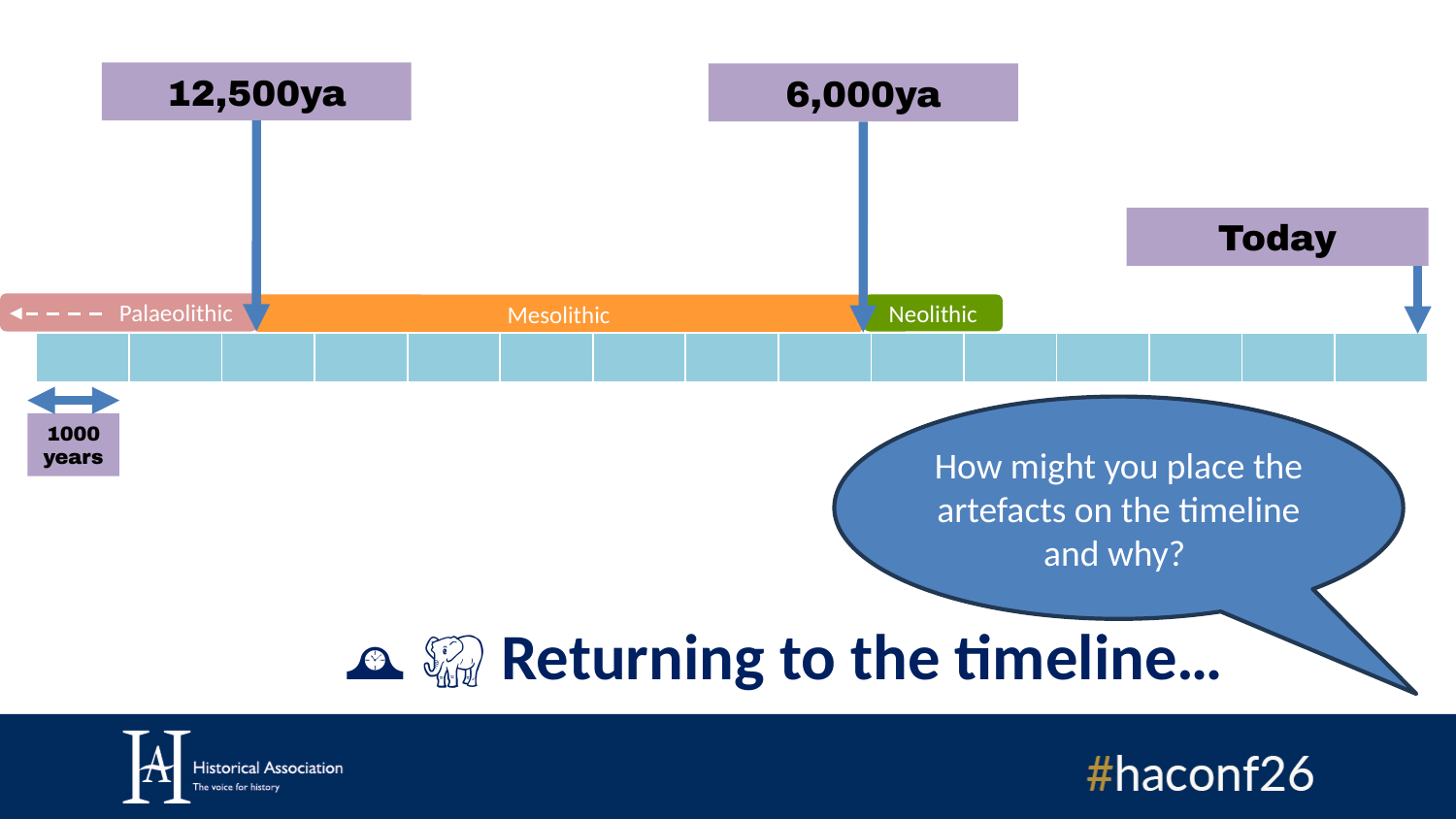

12,500ya
6,000ya
Today
                 Palaeolithic
Mesolithic
Neolithic
|  |  |  |  |  |  |  |  |  |  |  |  |  |  |  |
| --- | --- | --- | --- | --- | --- | --- | --- | --- | --- | --- | --- | --- | --- | --- |
How might you place the artefacts on the timeline and why?
1000 years
🕰️ 🐘 Returning to the timeline…